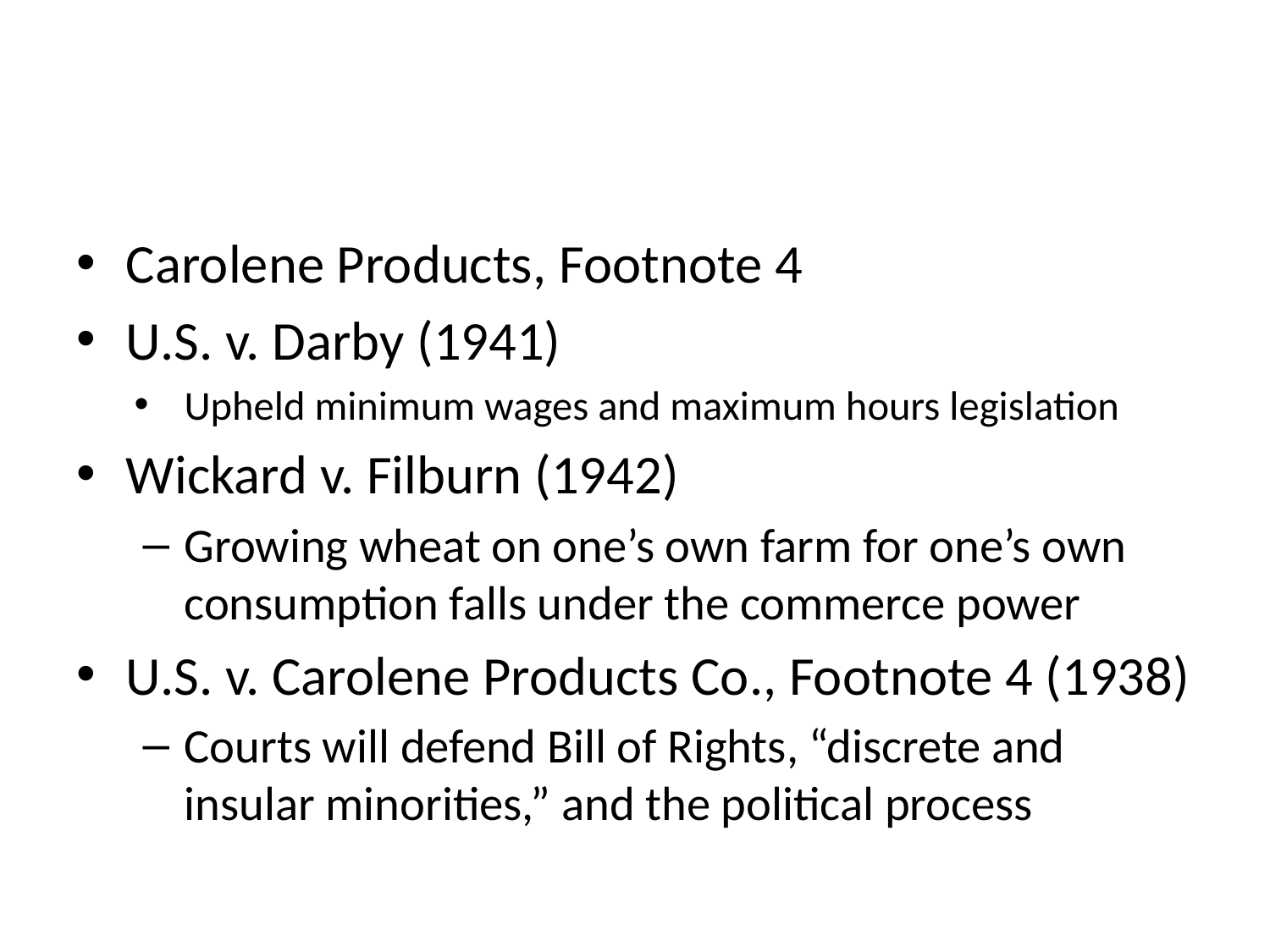

#
Carolene Products, Footnote 4
U.S. v. Darby (1941)
Upheld minimum wages and maximum hours legislation
Wickard v. Filburn (1942)
Growing wheat on one’s own farm for one’s own consumption falls under the commerce power
U.S. v. Carolene Products Co., Footnote 4 (1938)
Courts will defend Bill of Rights, “discrete and insular minorities,” and the political process